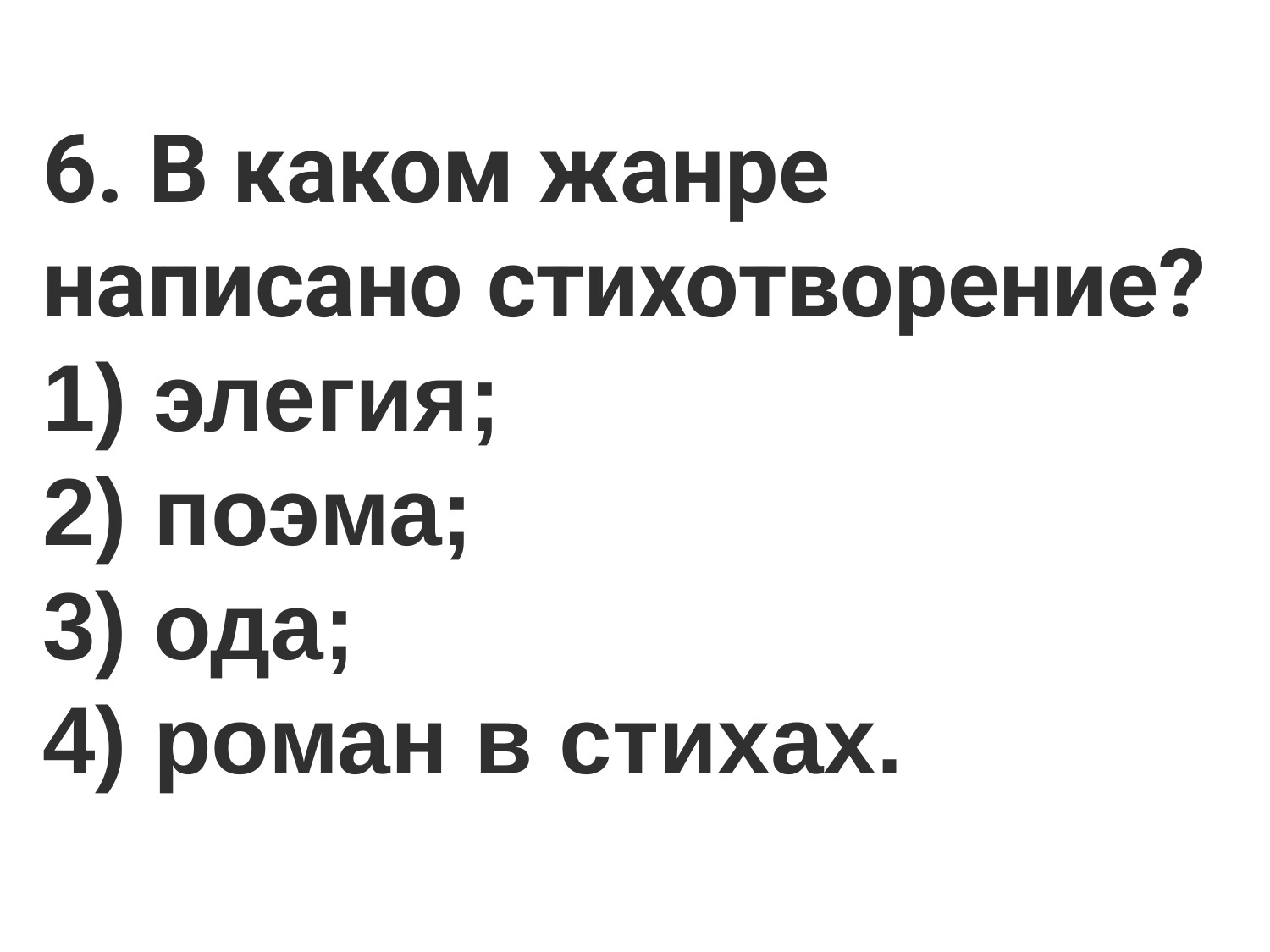

6. В каком жанре написано стихотворение?
1) элегия;
2) поэма;
3) ода;
4) роман в стихах.